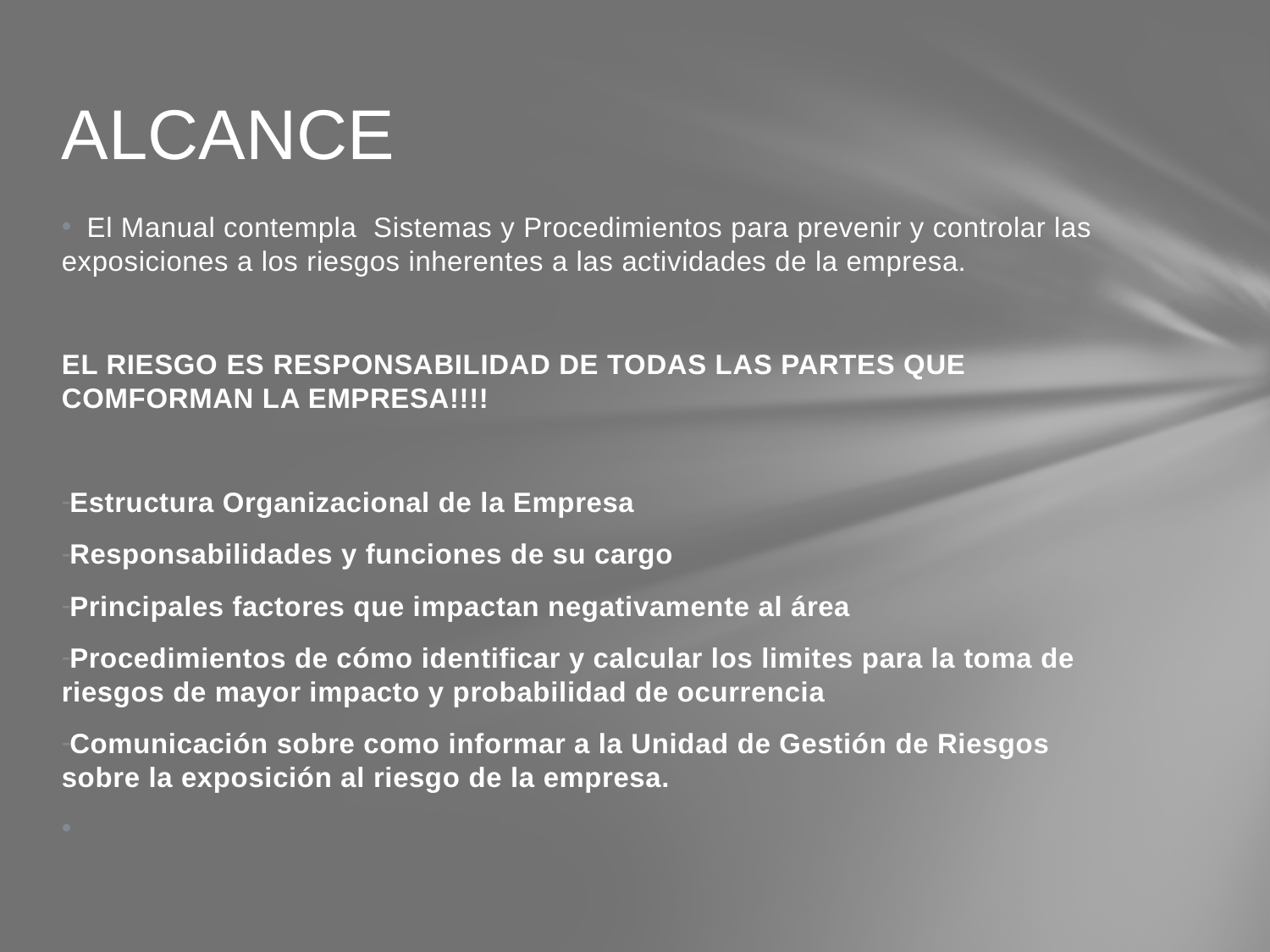

# ALCANCE
  El Manual contempla  Sistemas y Procedimientos para prevenir y controlar las exposiciones a los riesgos inherentes a las actividades de la empresa.

EL RIESGO ES RESPONSABILIDAD DE TODAS LAS PARTES QUE COMFORMAN LA EMPRESA!!!!

Estructura Organizacional de la Empresa
Responsabilidades y funciones de su cargo
Principales factores que impactan negativamente al área
Procedimientos de cómo identificar y calcular los limites para la toma de riesgos de mayor impacto y probabilidad de ocurrencia
Comunicación sobre como informar a la Unidad de Gestión de Riesgos sobre la exposición al riesgo de la empresa.